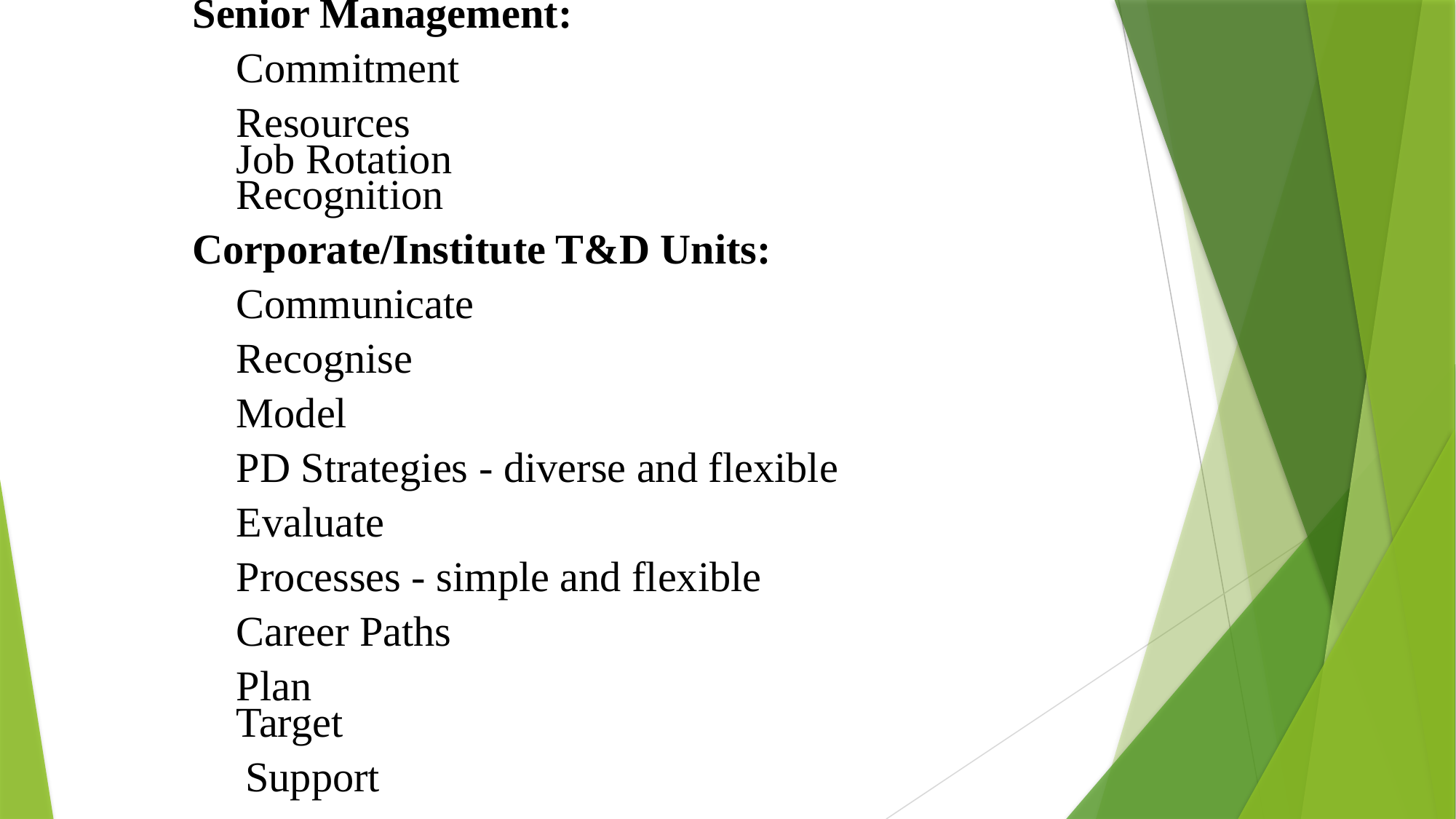

Senior Management:

	Commitment

	Resources

	Job Rotation

	Recognition

Corporate/Institute T&D Units:

	Communicate

	Recognise

	Model

	PD Strategies - diverse and flexible

	Evaluate

	Processes - simple and flexible

	Career Paths

	Plan

	Target

     Support